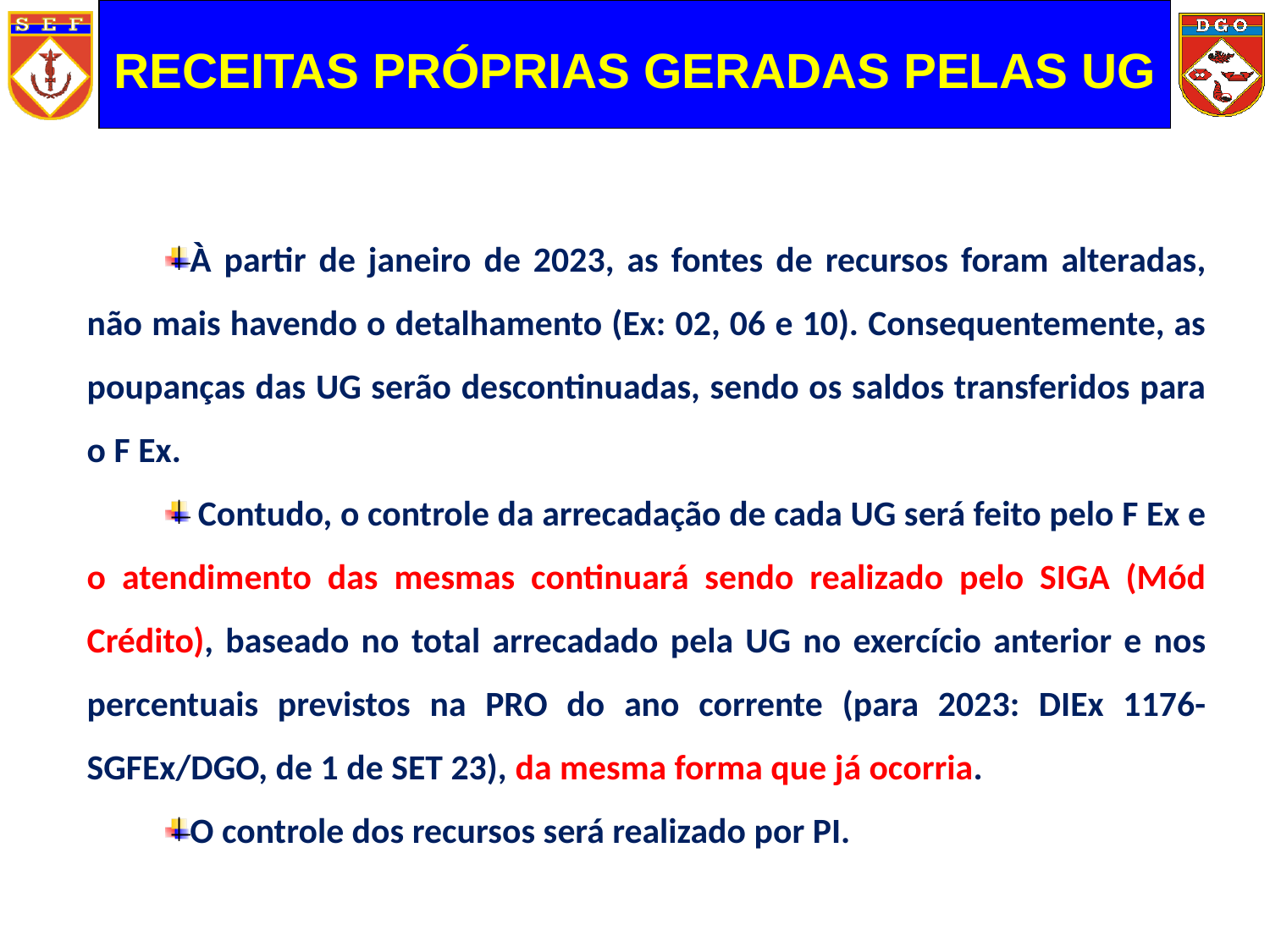

RECEITAS PRÓPRIAS GERADAS PELAS UG
À partir de janeiro de 2023, as fontes de recursos foram alteradas, não mais havendo o detalhamento (Ex: 02, 06 e 10). Consequentemente, as poupanças das UG serão descontinuadas, sendo os saldos transferidos para o F Ex.
 Contudo, o controle da arrecadação de cada UG será feito pelo F Ex e o atendimento das mesmas continuará sendo realizado pelo SIGA (Mód Crédito), baseado no total arrecadado pela UG no exercício anterior e nos percentuais previstos na PRO do ano corrente (para 2023: DIEx 1176-SGFEx/DGO, de 1 de SET 23), da mesma forma que já ocorria.
O controle dos recursos será realizado por PI.